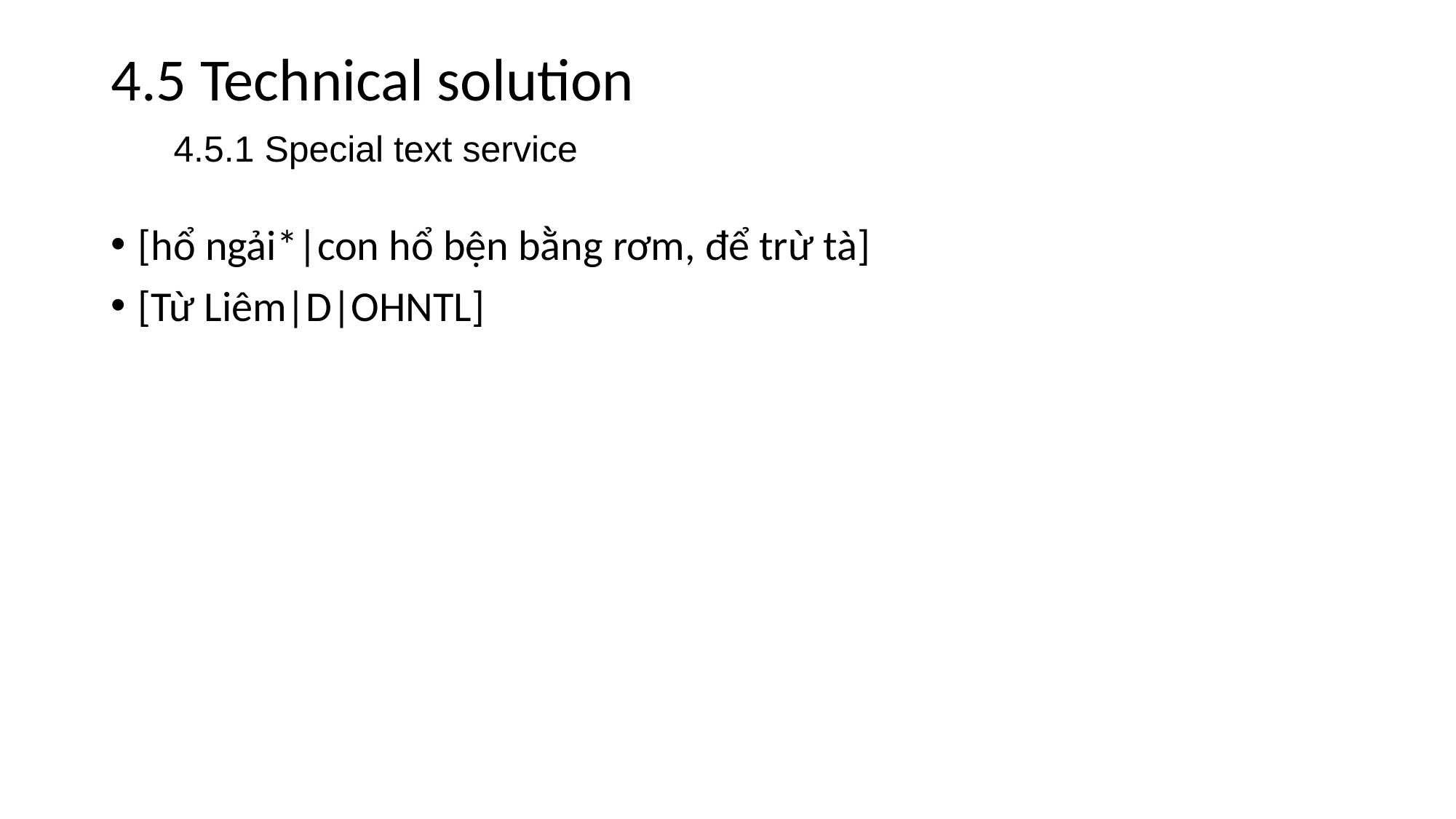

# 4.5 Technical solution
4.5.1 Special text service
[hổ ngải*|con hổ bện bằng rơm, để trừ tà]
[Từ Liêm|D|OHNTL]